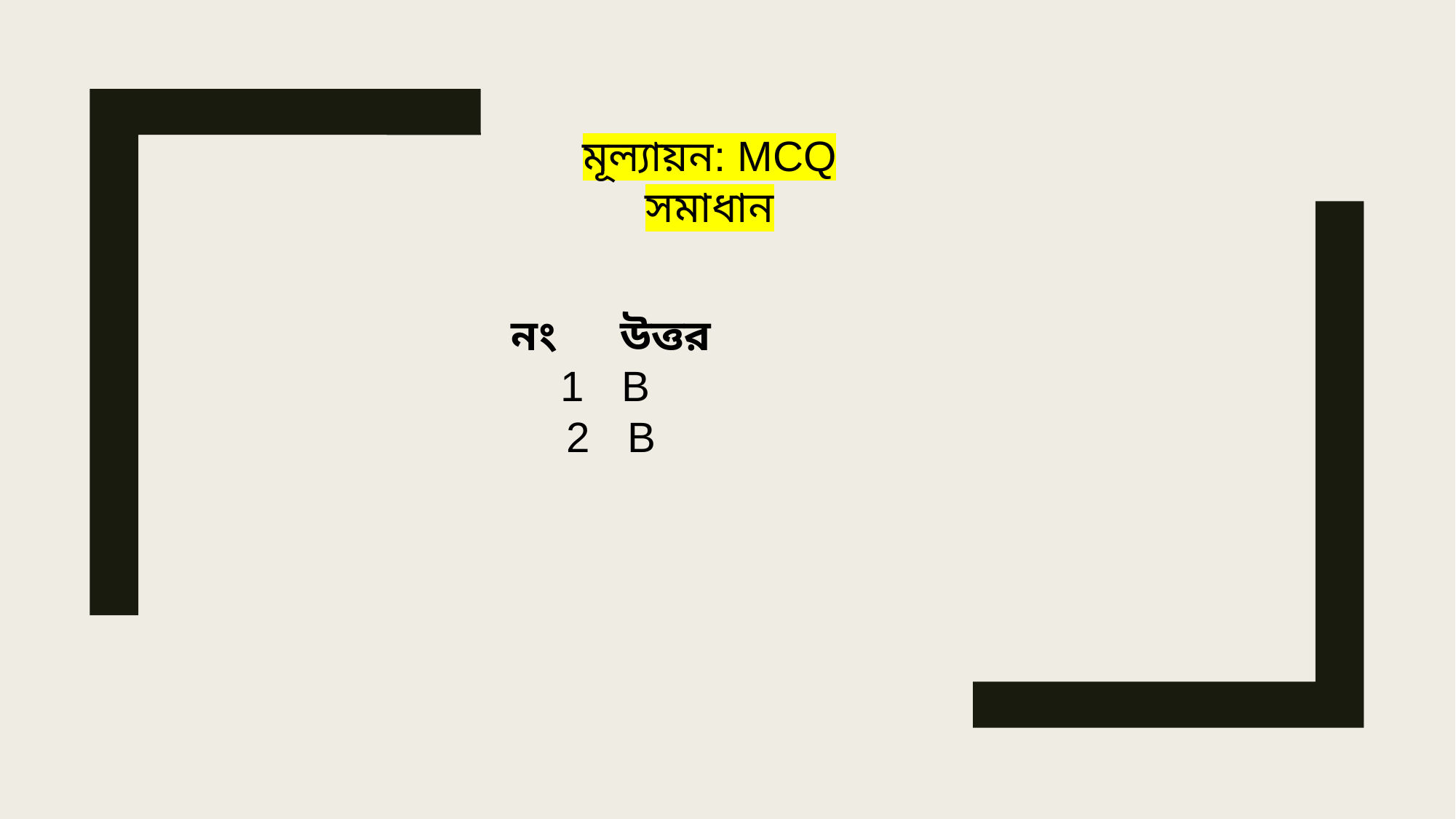

মূল্যায়ন: MCQ
সমাধান

নং	উত্তর
B
B